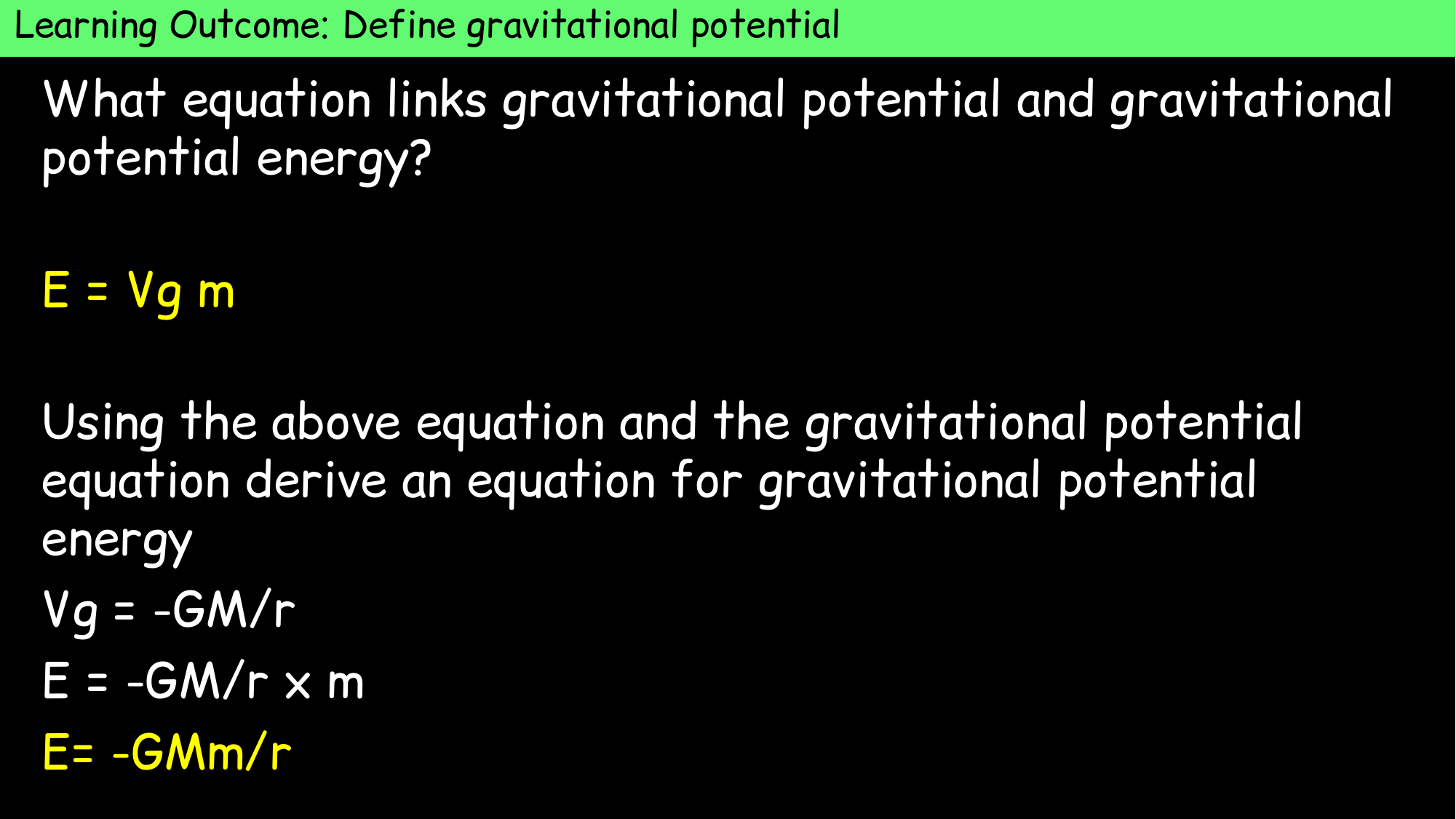

Learning Outcome: Define gravitational potential
What equation links gravitational potential and gravitational potential energy?

E = Vg m

Using the above equation and the gravitational potential equation derive an equation for gravitational potential energy
Vg = -GM/r
E = -GM/r x m
E= -GMm/r